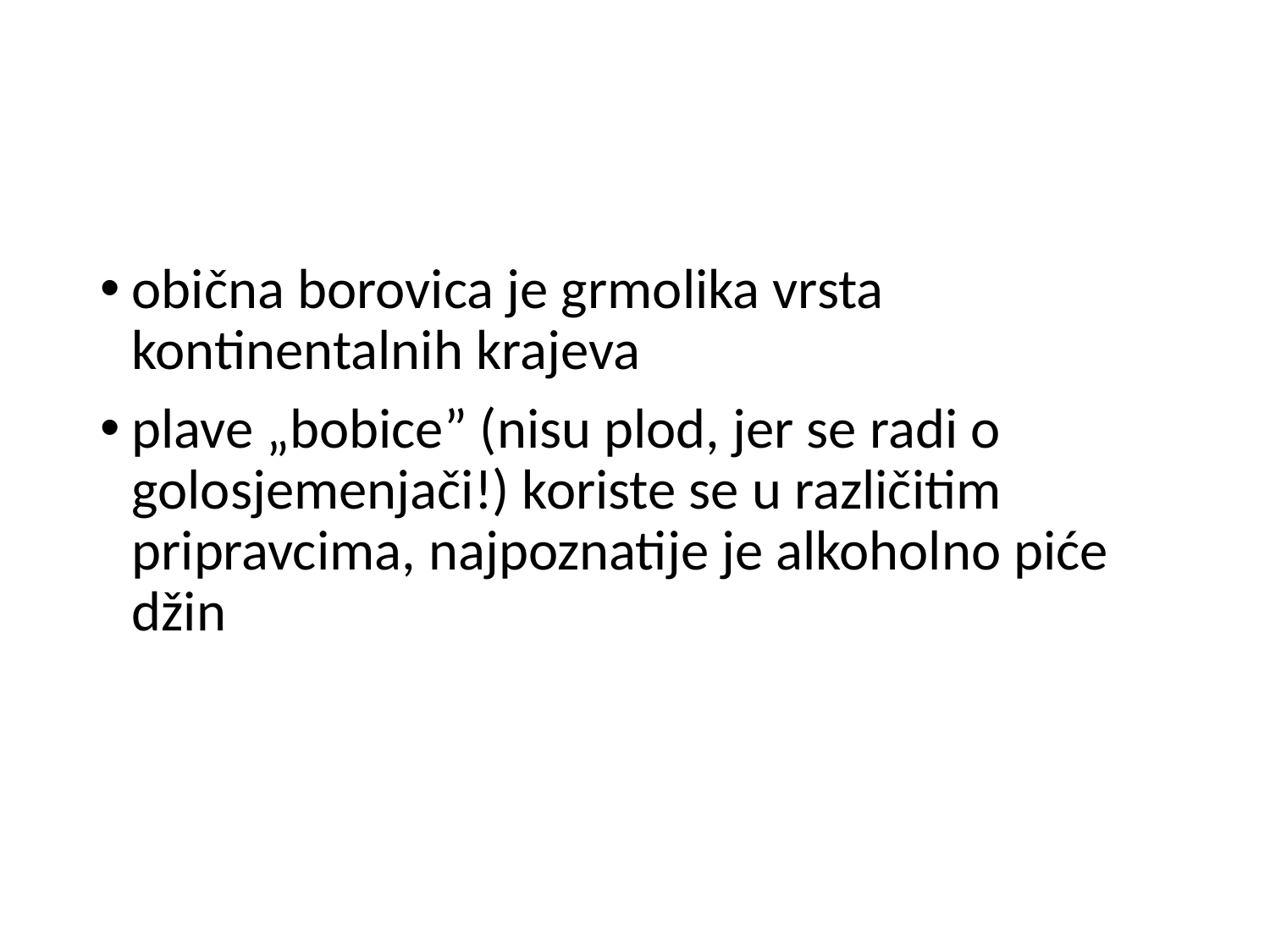

#
obična borovica je grmolika vrsta kontinentalnih krajeva
plave „bobice” (nisu plod, jer se radi o golosjemenjači!) koriste se u različitim pripravcima, najpoznatije je alkoholno piće džin